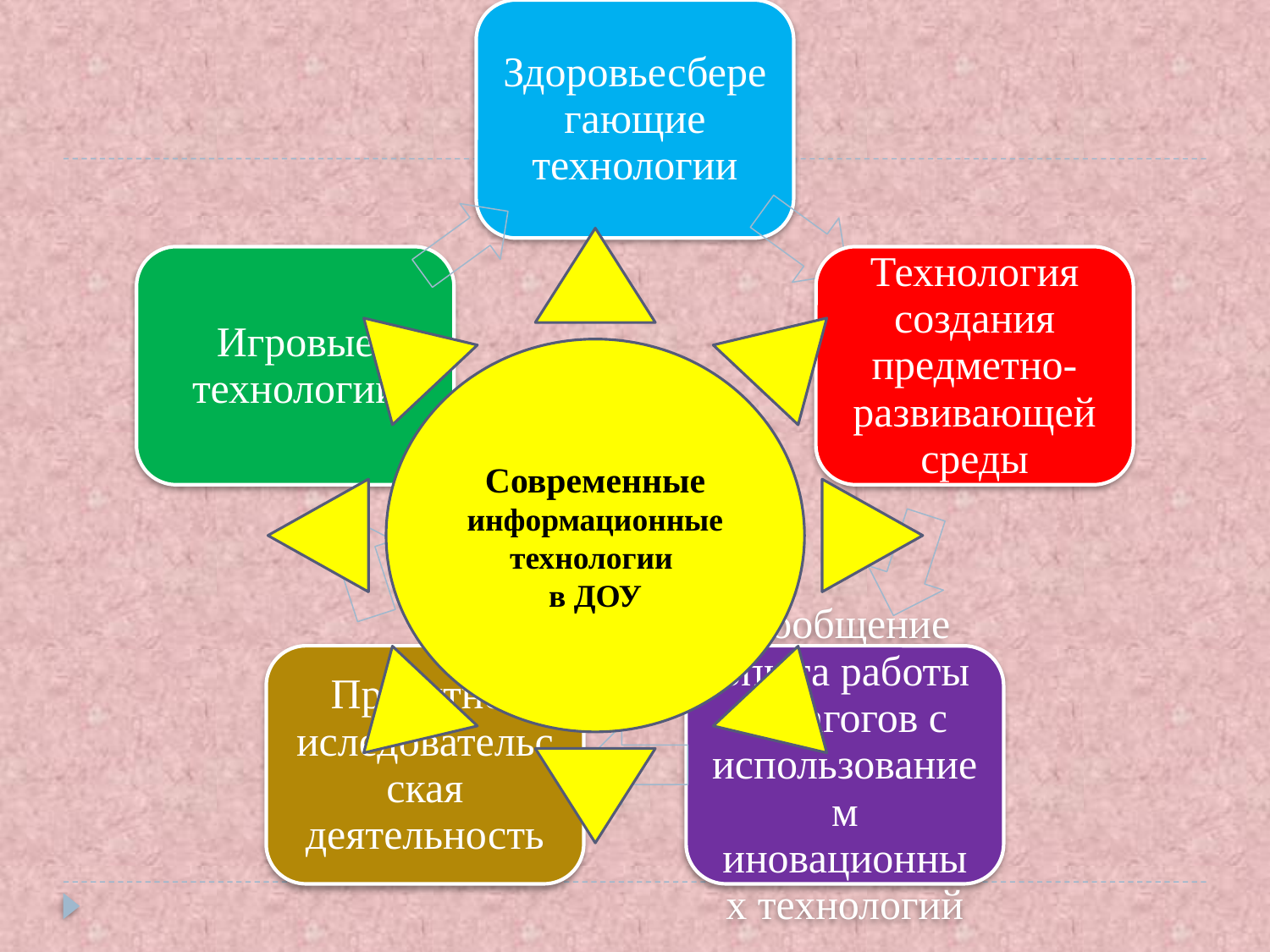

Здоровьесберегающие технологии
Технология создания предметно-развивающей среды
Обобщение опыта работы педагогов с использованием иновационных технологий
Проектно-иследовательсская деятельность
Игровые технологии
Современные информационные технологии
в ДОУ